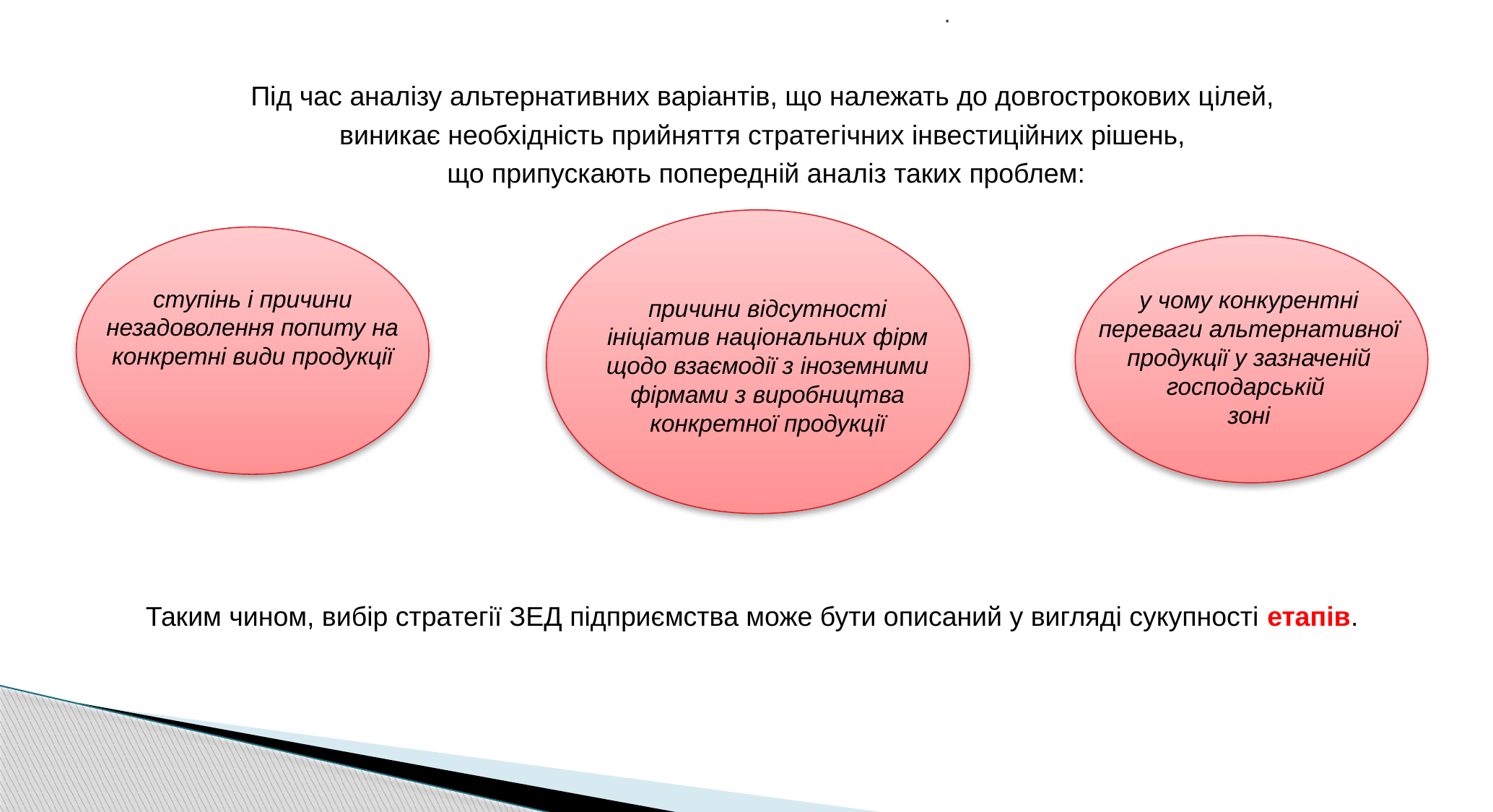

# .
Під час аналiзу альтернативних варіантів, що належать до довгострокових цiлей,
виникає необхiднiсть прийняття стратегiчних iнвестицiйних рiшень,
що припускають попереднiй аналiз таких проблем:

ступінь і причини незадоволення попиту на конкретні види продукції
у чому конкурентні переваги альтернативної продукцiї у зазначенiй господарськiй
зонi
причини вiдсутностi iнiцiатив нацiональних фiрм щодо взаємодiї з iноземними фiрмами з виробництва конкретної продукцiї
Таким чином, вибiр cтpaтегії ЗЕД пiдприємства може бути описаний у виглядi сукупностi етапiв.